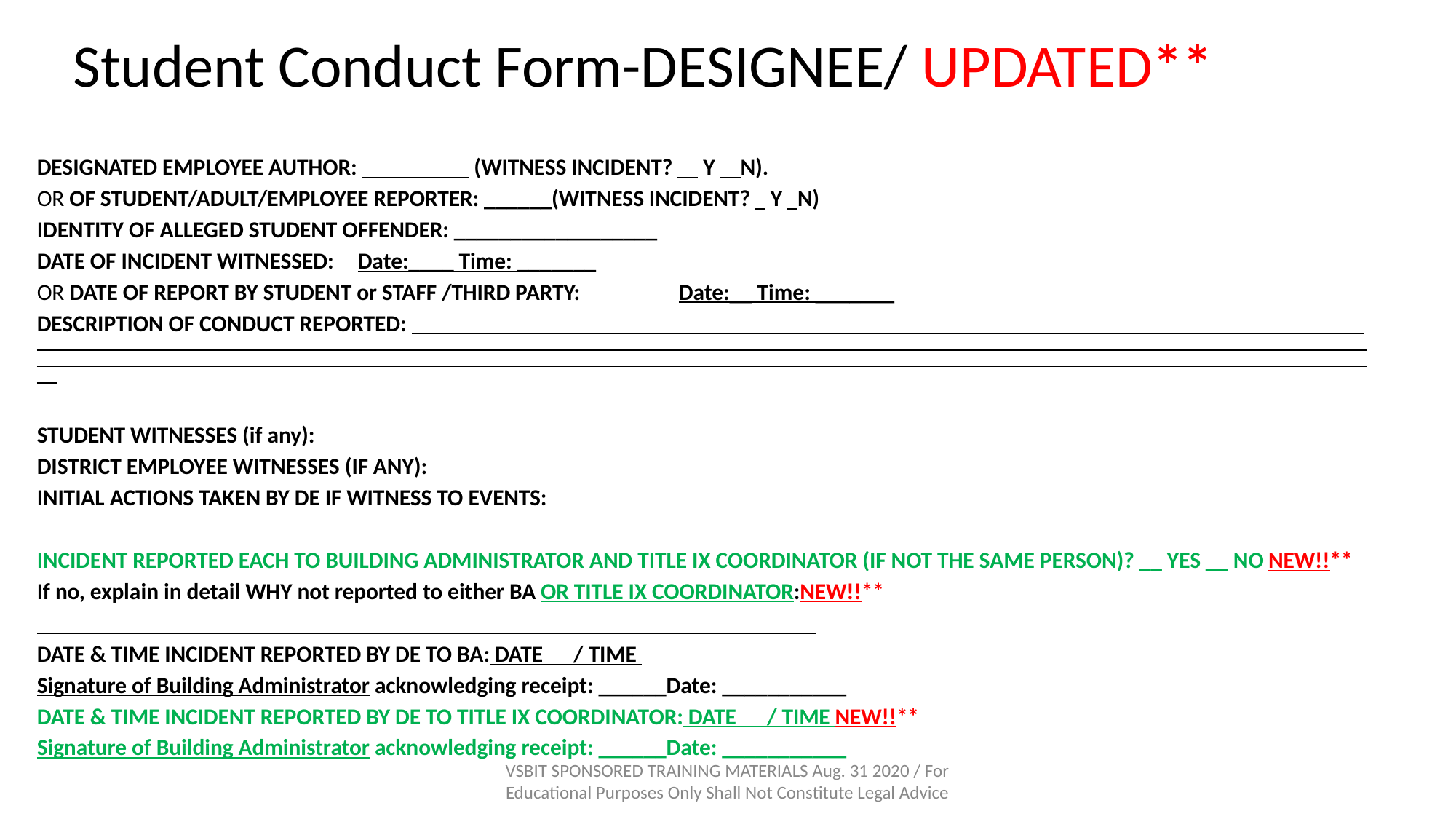

# Student Conduct Form-DESIGNEE/ UPDATED**
DESIGNATED EMPLOYEE AUTHOR:                       (WITNESS INCIDENT?      Y     N).
OR OF STUDENT/ADULT/EMPLOYEE REPORTER: ______(WITNESS INCIDENT?    Y   N)
IDENTITY OF ALLEGED STUDENT OFFENDER: __________________
DATE OF INCIDENT WITNESSED:	Date:____ Time: _______
OR DATE OF REPORT BY STUDENT or STAFF /THIRD PARTY: 	Date:__ Time: _______
DESCRIPTION OF CONDUCT REPORTED:

STUDENT WITNESSES (if any):
DISTRICT EMPLOYEE WITNESSES (IF ANY):
INITIAL ACTIONS TAKEN BY DE IF WITNESS TO EVENTS:

INCIDENT REPORTED EACH TO BUILDING ADMINISTRATOR AND TITLE IX COORDINATOR (IF NOT THE SAME PERSON)? __ YES __ NO NEW!!**
If no, explain in detail WHY not reported to either BA OR TITLE IX COORDINATOR:NEW!!**

DATE & TIME INCIDENT REPORTED BY DE TO BA: DATE      / TIME
Signature of Building Administrator acknowledging receipt: ______Date: ___________
DATE & TIME INCIDENT REPORTED BY DE TO TITLE IX COORDINATOR: DATE      / TIME NEW!!**
Signature of Building Administrator acknowledging receipt: ______Date: ___________

VSBIT SPONSORED TRAINING MATERIALS Aug. 31 2020 / For Educational Purposes Only Shall Not Constitute Legal Advice